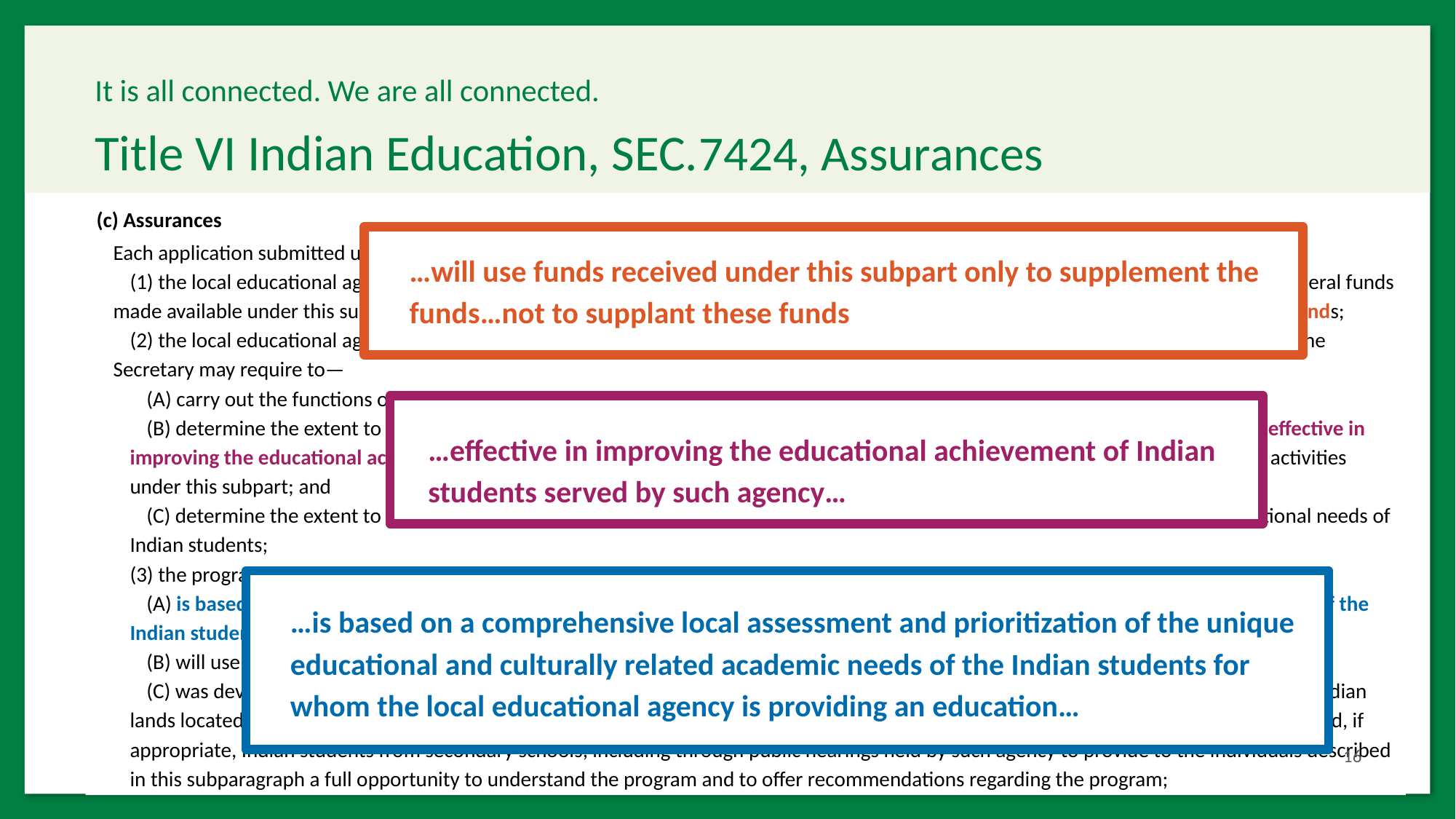

# It is all connected. We are all connected.
Title VI Indian Education, SEC.7424, Assurances
(c) Assurances
Each application submitted under subsection (a) shall include assurances that—
(1) the local educational agency will use funds received under this subpart only to supplement the funds that, in the absence of the Federal funds made available under this subpart, such agency would make available for services described in this subsection, and not to supplant such funds;
(2) the local educational agency will prepare and submit to the Secretary such reports, in such form and containing such information, as the Secretary may require to—
(A) carry out the functions of the Secretary under this subpart;
(B) determine the extent to which activities carried out with funds provided to the local educational agency under this subpart are effective in improving the educational achievement of Indian students served by such agency, and meet program objectives and outcomes for activities under this subpart; and
(C) determine the extent to which such activities by the local educational agency address the unique cultural, language, and educational needs of Indian students;
(3) the program for which assistance is sought—
(A) is based on a comprehensive local assessment and prioritization of the unique educational and culturally related academic needs of the Indian students for whom the local educational agency is providing an education;
(B) will use the best available talents and resources, including individuals from the Indian community; and
(C) was developed by such agency in open consultation with parents of Indian children and teachers, representatives of Indian tribes on Indian lands located within 50 miles of any school that the agency will serve if such tribes have any children in such school, Indian organizations, and, if appropriate, Indian students from secondary schools, including through public hearings held by such agency to provide to the individuals described in this subparagraph a full opportunity to understand the program and to offer recommendations regarding the program;

…will use funds received under this subpart only to supplement the funds…not to supplant these funds

…effective in improving the educational achievement of Indian students served by such agency…
…is based on a comprehensive local assessment and prioritization of the unique educational and culturally related academic needs of the Indian students for whom the local educational agency is providing an education…
16